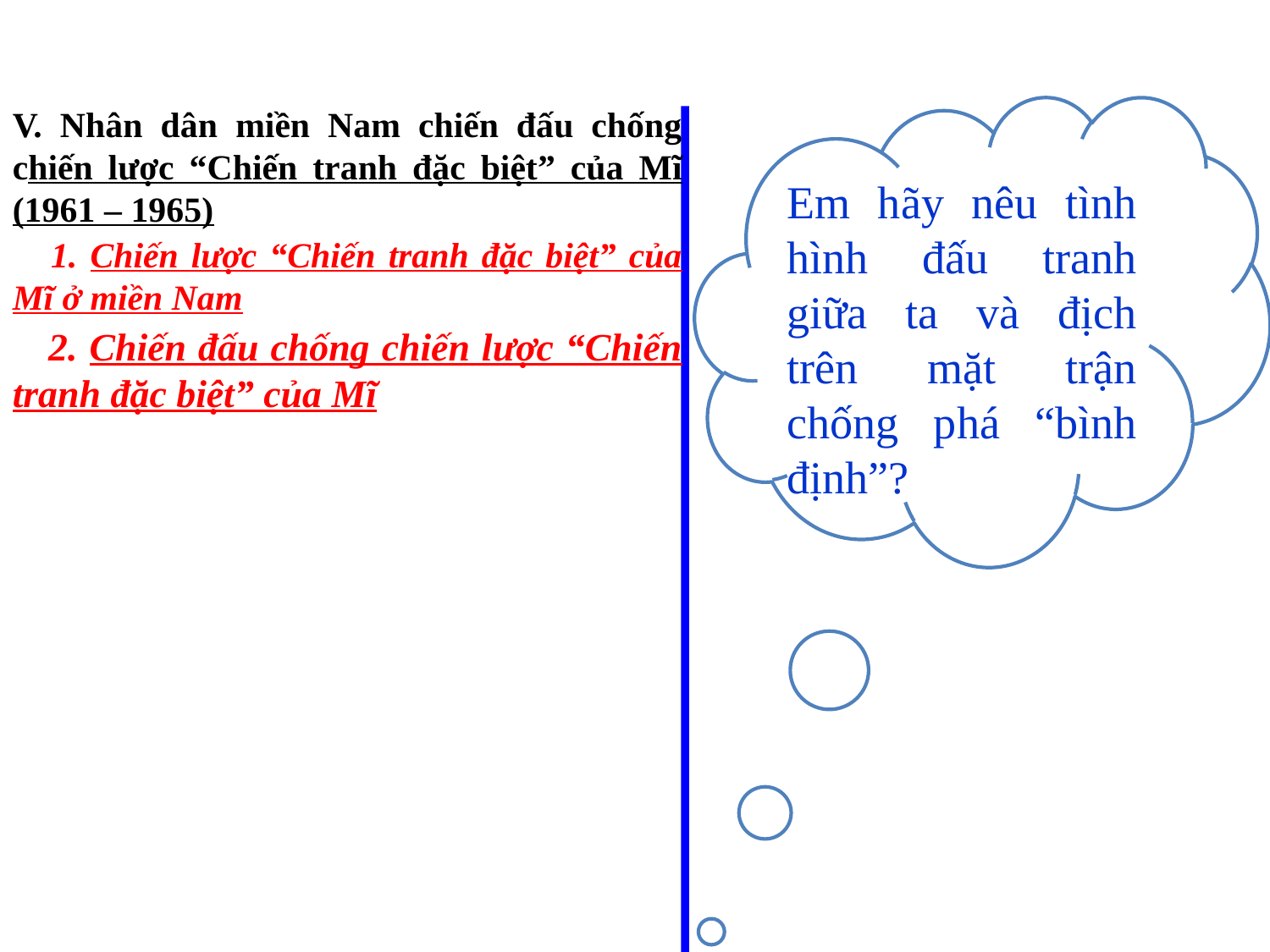

V. Nhân dân miền Nam chiến đấu chống chiến lược “Chiến tranh đặc biệt” của Mĩ (1961 – 1965)
Em hãy nêu tình hình đấu tranh giữa ta và địch trên mặt trận chống phá “bình định”?

   1. Chiến lược “Chiến tranh đặc biệt” của Mĩ ở miền Nam
   2. Chiến đấu chống chiến lược “Chiến tranh đặc biệt” của Mĩ